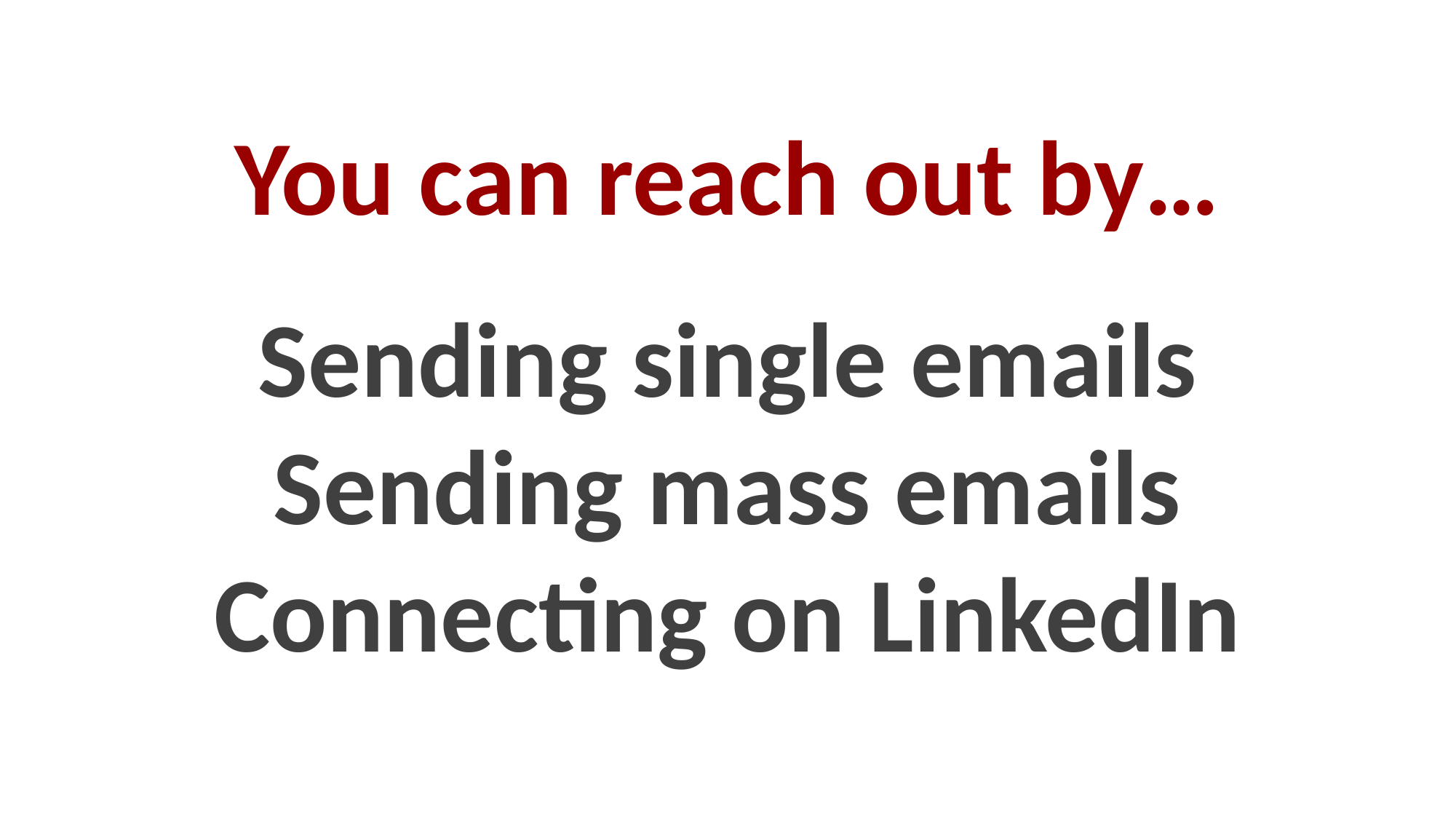

# You can reach out by…
Sending single emails
Sending mass emails
Connecting on LinkedIn